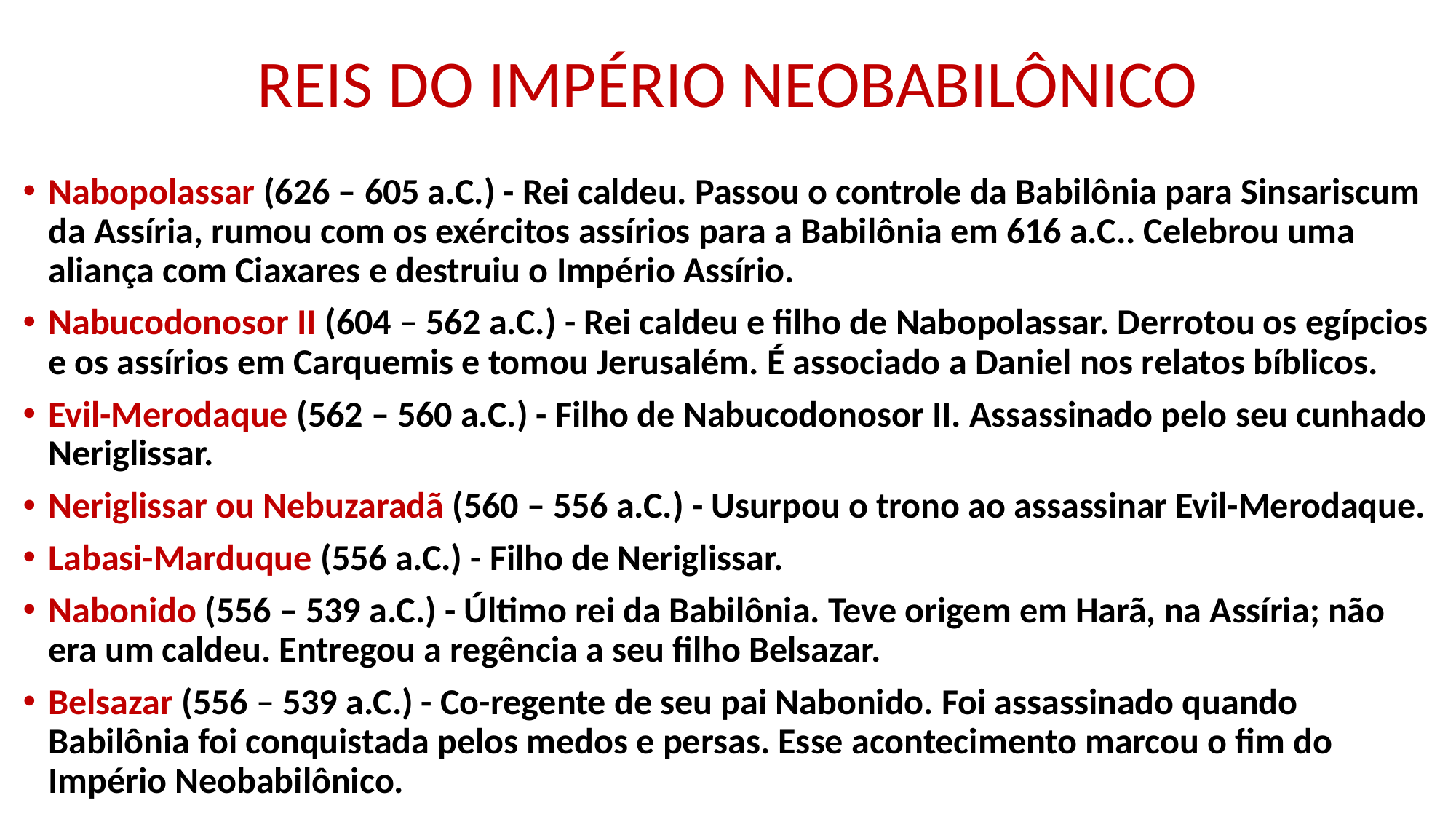

# REIS DO IMPÉRIO NEOBABILÔNICO
Nabopolassar (626 – 605 a.C.) - Rei caldeu. Passou o controle da Babilônia para Sinsariscum da Assíria, rumou com os exércitos assírios para a Babilônia em 616 a.C.. Celebrou uma aliança com Ciaxares e destruiu o Império Assírio.
Nabucodonosor II (604 – 562 a.C.) - Rei caldeu e filho de Nabopolassar. Derrotou os egípcios e os assírios em Carquemis e tomou Jerusalém. É associado a Daniel nos relatos bíblicos.
Evil-Merodaque (562 – 560 a.C.) - Filho de Nabucodonosor II. Assassinado pelo seu cunhado Neriglissar.
Neriglissar ou Nebuzaradã (560 – 556 a.C.) - Usurpou o trono ao assassinar Evil-Merodaque.
Labasi-Marduque (556 a.C.) - Filho de Neriglissar.
Nabonido (556 – 539 a.C.) - Último rei da Babilônia. Teve origem em Harã, na Assíria; não era um caldeu. Entregou a regência a seu filho Belsazar.
Belsazar (556 – 539 a.C.) - Co-regente de seu pai Nabonido. Foi assassinado quando Babilônia foi conquistada pelos medos e persas. Esse acontecimento marcou o fim do Império Neobabilônico.